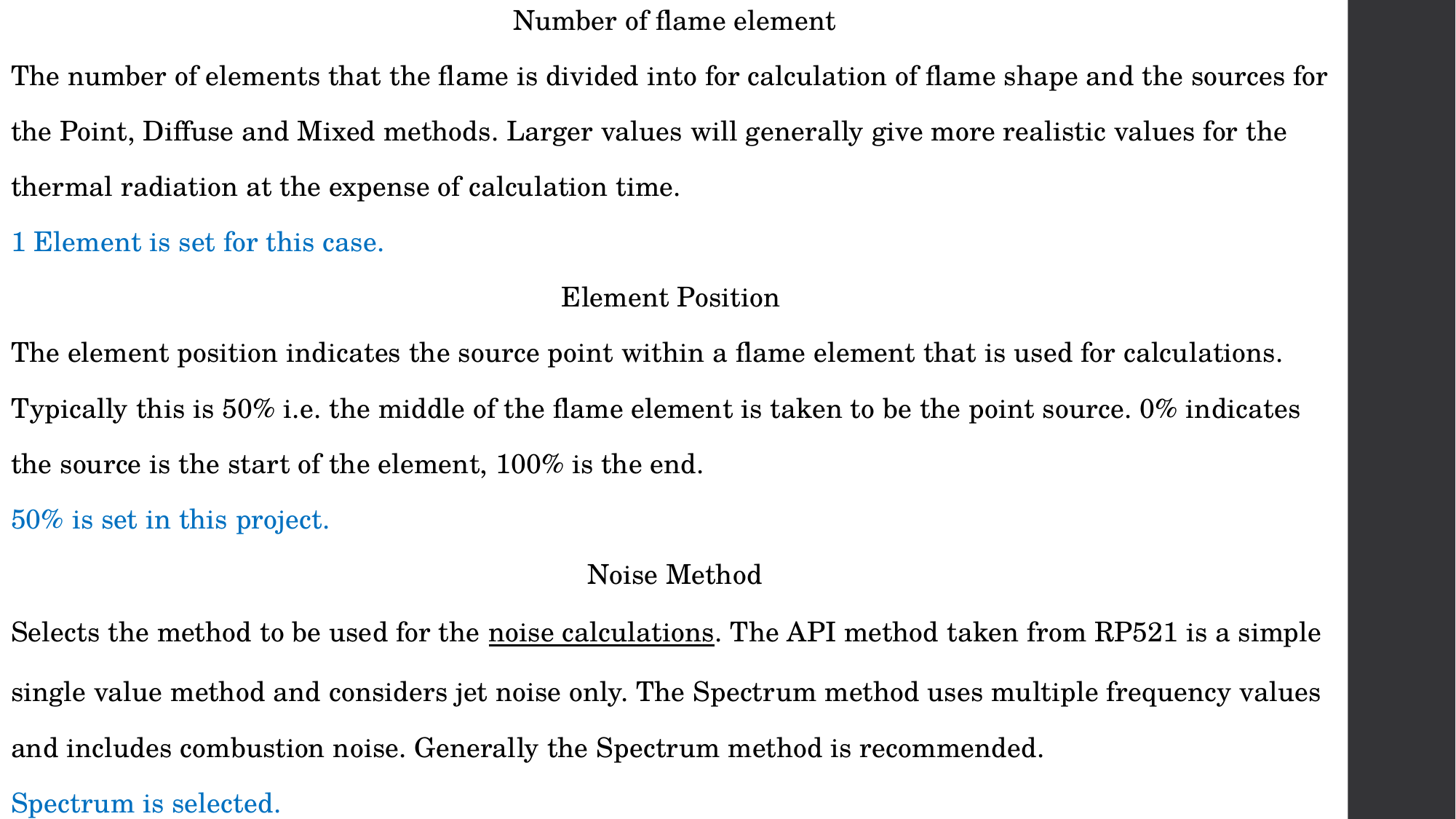

Number of flame element
The number of elements that the flame is divided into for calculation of flame shape and the sources for
the Point, Diffuse and Mixed methods. Larger values will generally give more realistic values for the
thermal radiation at the expense of calculation time.
1 Element is set for this case.
Element Position
The element position indicates the source point within a flame element that is used for calculations.
Typically this is 50% i.e. the middle of the flame element is taken to be the point source. 0% indicates
the source is the start of the element, 100% is the end.
50% is set in this project.
Noise Method
Selects the method to be used for the noise calculations. The API method taken from RP521 is a simple
single value method and considers jet noise only. The Spectrum method uses multiple frequency values
and includes combustion noise. Generally the Spectrum method is recommended.
Spectrum is selected.